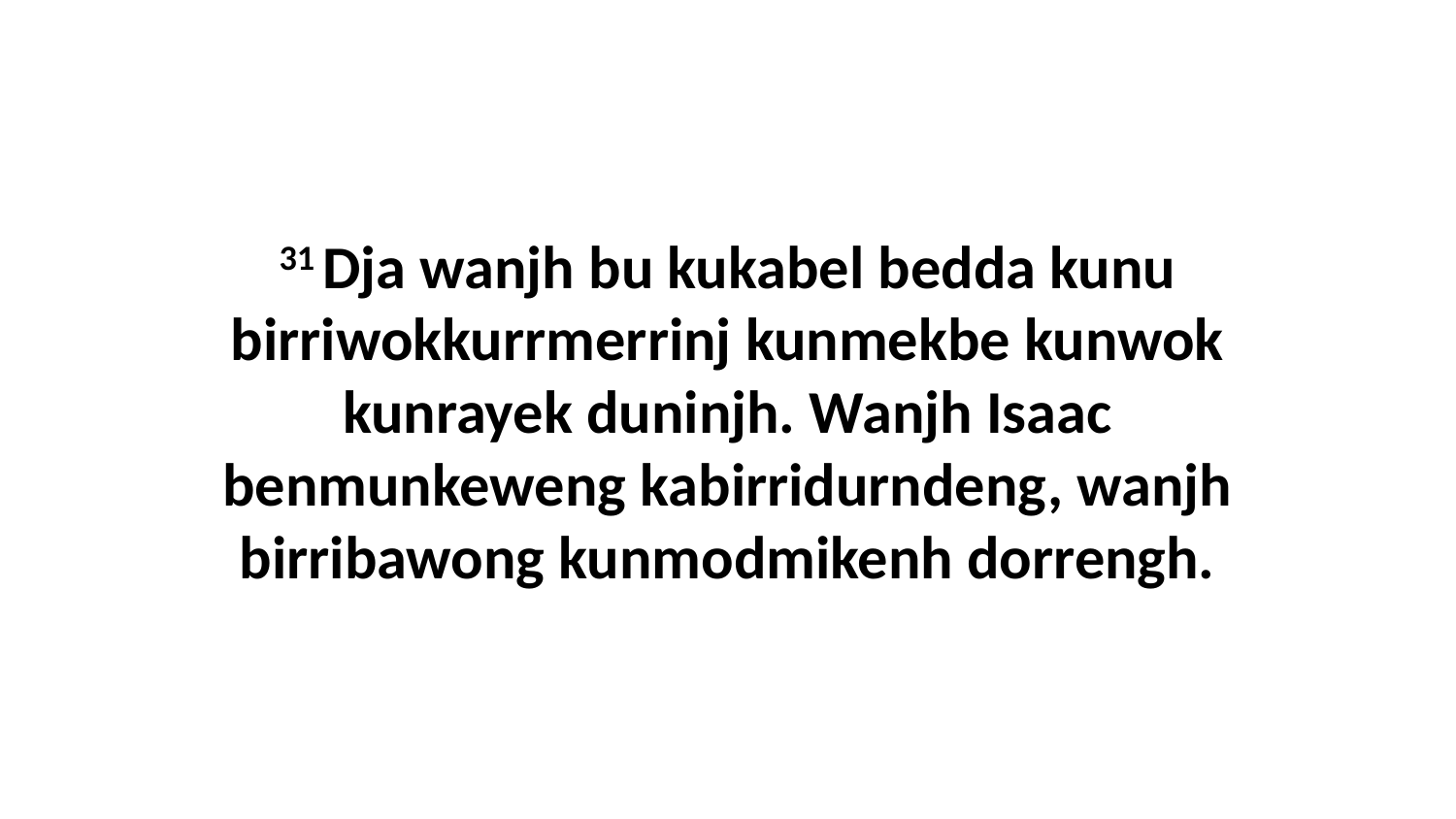

31 Dja wanjh bu kukabel bedda kunu birriwokkurrmerrinj kunmekbe kunwok kunrayek duninjh. Wanjh Isaac benmunkeweng kabirridurndeng, wanjh birribawong kunmodmikenh dorrengh.